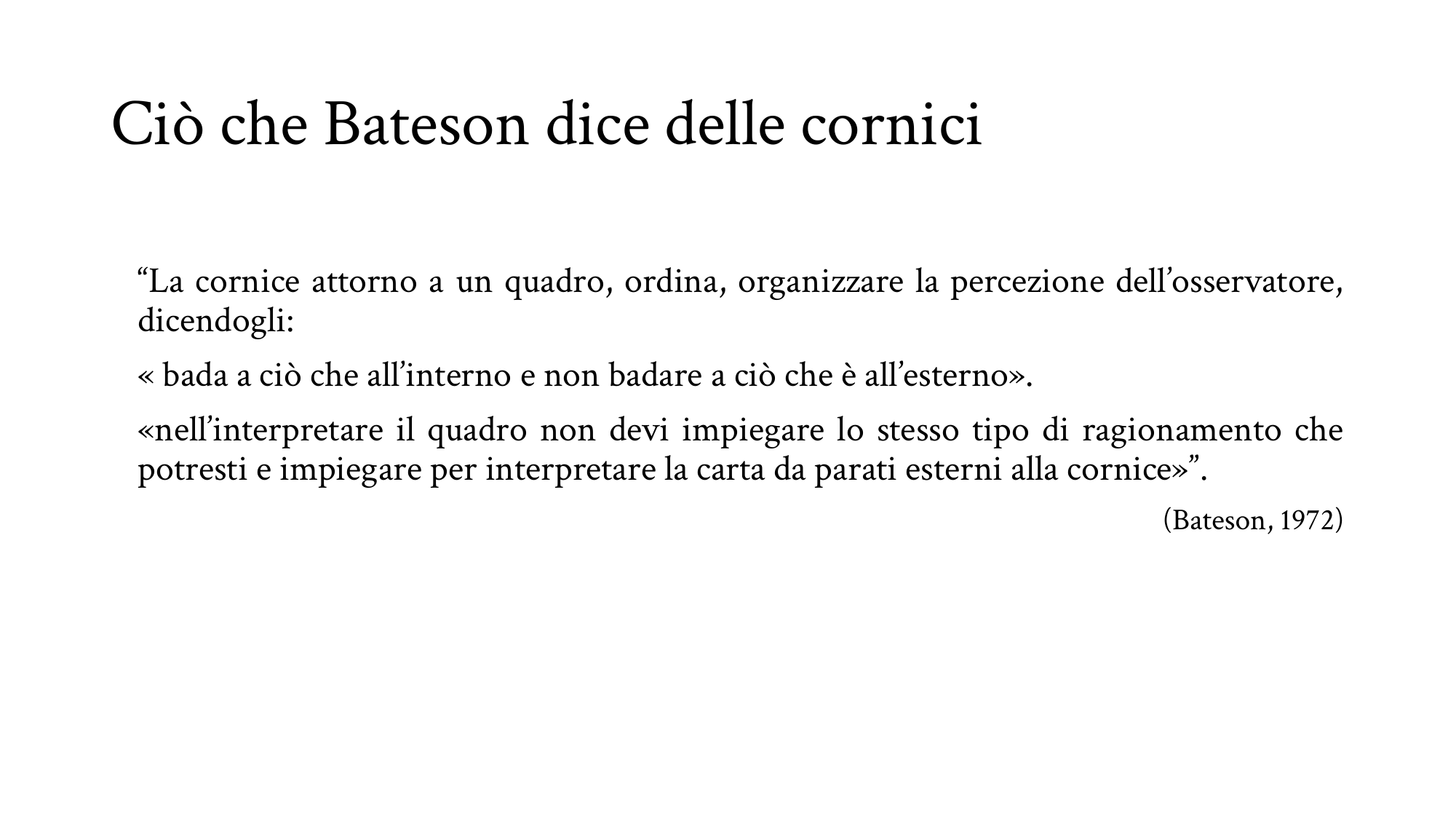

# Ciò che Bateson dice delle cornici
“La cornice attorno a un quadro, ordina, organizzare la percezione dell’osservatore, dicendogli:
« bada a ciò che all’interno e non badare a ciò che è all’esterno».
«nell’interpretare il quadro non devi impiegare lo stesso tipo di ragionamento che potresti e impiegare per interpretare la carta da parati esterni alla cornice»”.
(Bateson, 1972)